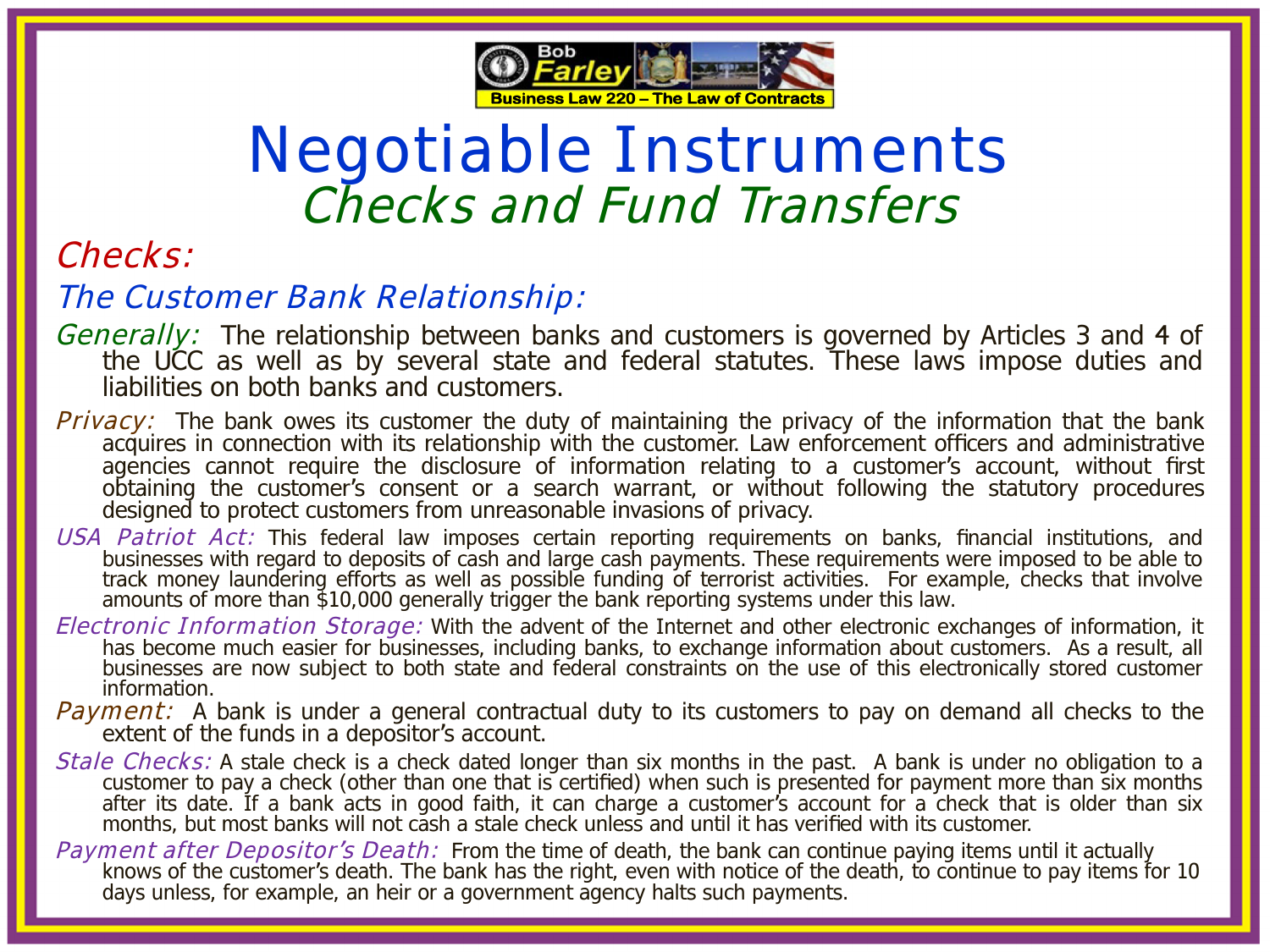

Negotiable Instruments
Checks and Fund Transfers

Checks:

The Customer Bank Relationship:

Generally:  The relationship between banks and customers is governed by Articles 3 and 4 of the UCC as well as by several state and federal statutes. These laws impose duties and liabilities on both banks and customers.

Privacy:  The bank owes its customer the duty of maintaining the privacy of the information that the bank acquires in connection with its relationship with the customer. Law enforcement officers and administrative agencies cannot require the disclosure of information relating to a customer’s account, without first obtaining the customer’s consent or a search warrant, or without following the statutory procedures designed to protect customers from unreasonable invasions of privacy.

USA Patriot Act: This federal law imposes certain reporting requirements on banks, financial institutions, and businesses with regard to deposits of cash and large cash payments. These requirements were imposed to be able to track money laundering efforts as well as possible funding of terrorist activities.  For example, checks that involve amounts of more than $10,000 generally trigger the bank reporting systems under this law.

Electronic Information Storage: With the advent of the Internet and other electronic exchanges of information, it has become much easier for businesses, including banks, to exchange information about customers.  As a result, all businesses are now subject to both state and federal constraints on the use of this electronically stored customer information.
Payment:  A bank is under a general contractual duty to its customers to pay on demand all checks to the extent of the funds in a depositor’s account.

Stale Checks: A stale check is a check dated longer than six months in the past.  A bank is under no obligation to a customer to pay a check (other than one that is certified) when such is presented for payment more than six months after its date. If a bank acts in good faith, it can charge a customer’s account for a check that is older than six months, but most banks will not cash a stale check unless and until it has verified with its customer.

Payment after Depositor’s Death:  From the time of death, the bank can continue paying items until it actually knows of the customer’s death. The bank has the right, even with notice of the death, to continue to pay items for 10 days unless, for example, an heir or a government agency halts such payments.